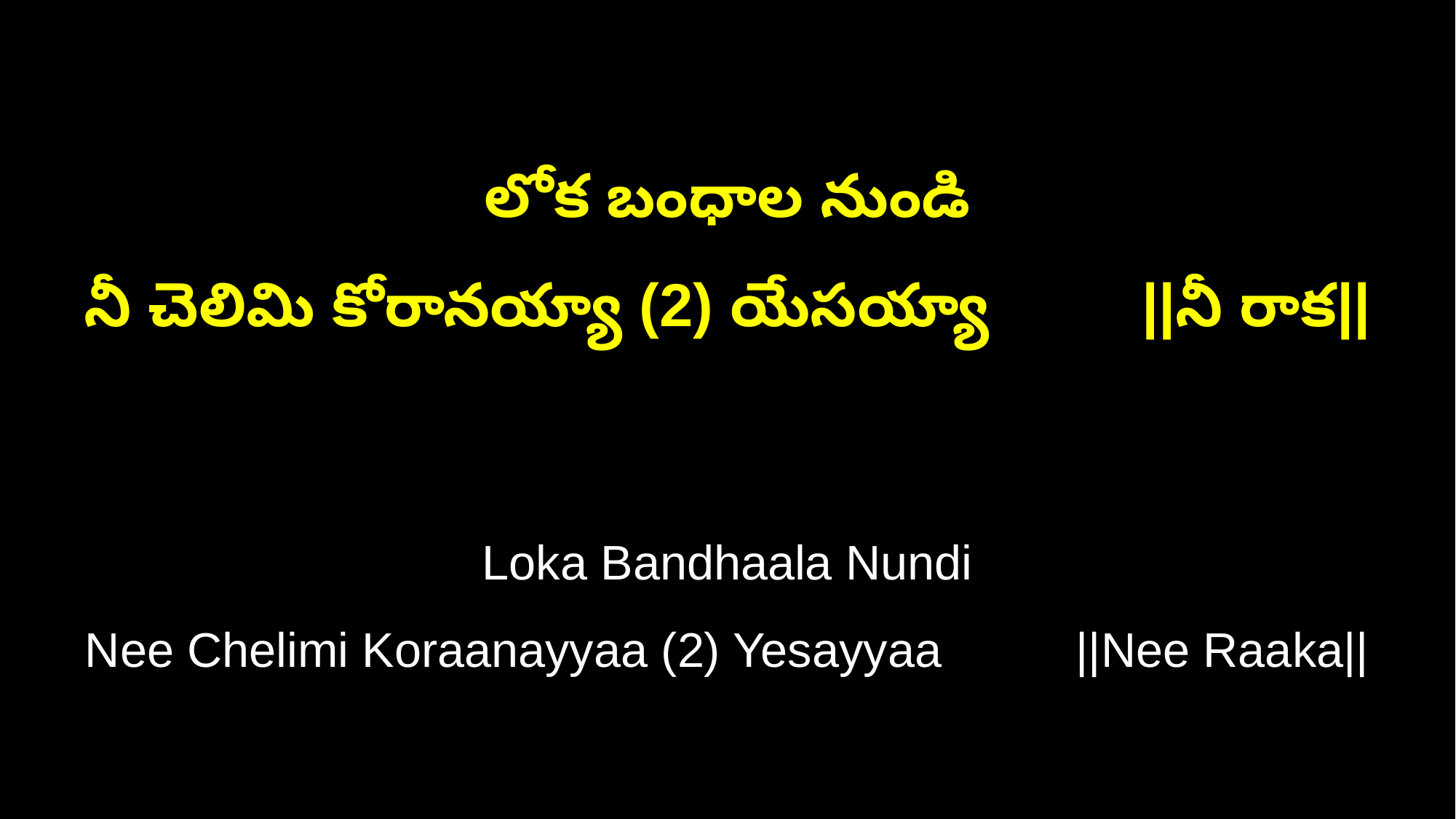

లోక బంధాల నుండి
నీ చెలిమి కోరానయ్యా (2) యేసయ్యా         ||నీ రాక||
Loka Bandhaala Nundi
Nee Chelimi Koraanayyaa (2) Yesayyaa          ||Nee Raaka||